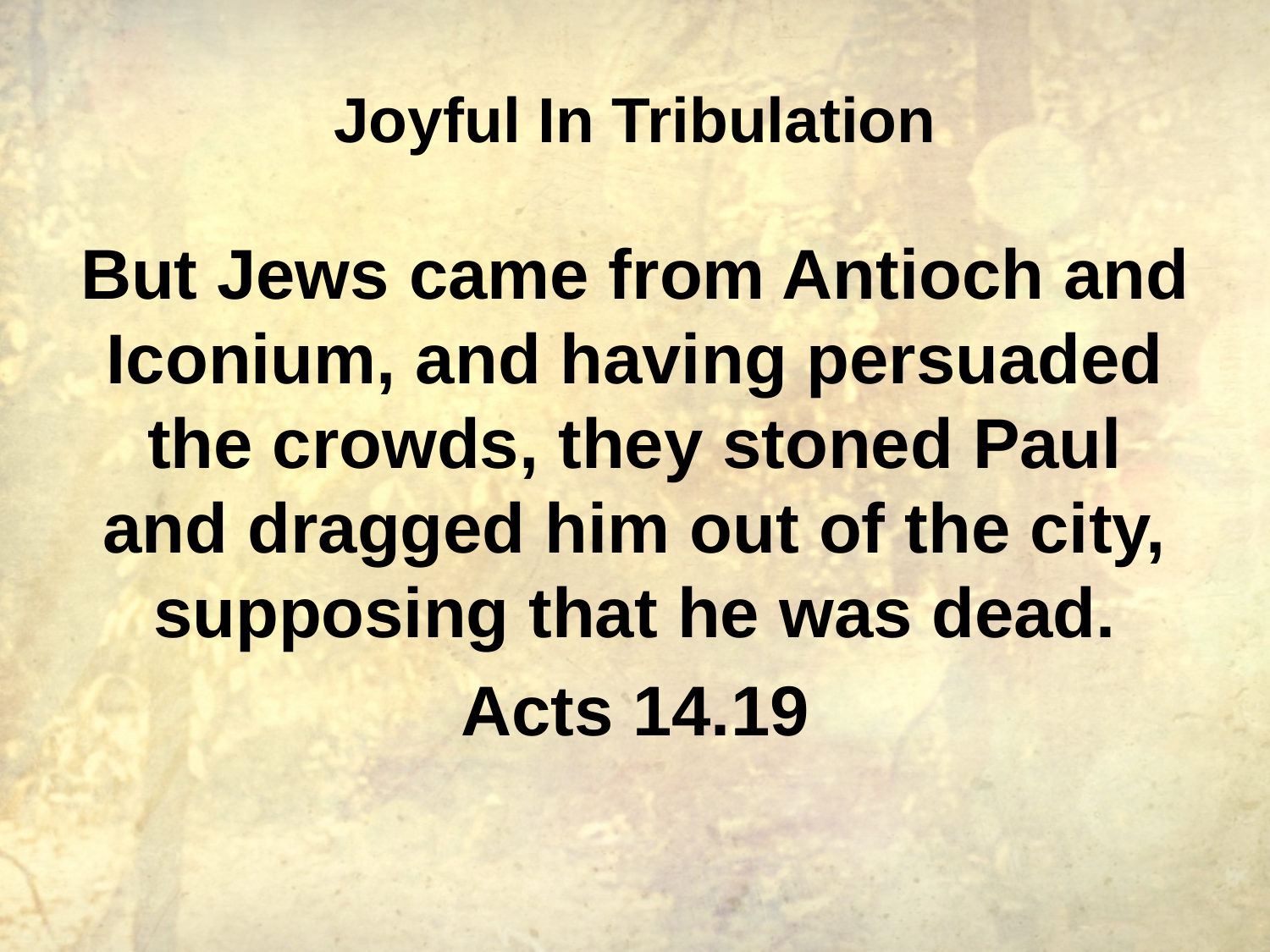

# Joyful In Tribulation
But Jews came from Antioch and Iconium, and having persuaded the crowds, they stoned Paul and dragged him out of the city, supposing that he was dead.
Acts 14.19